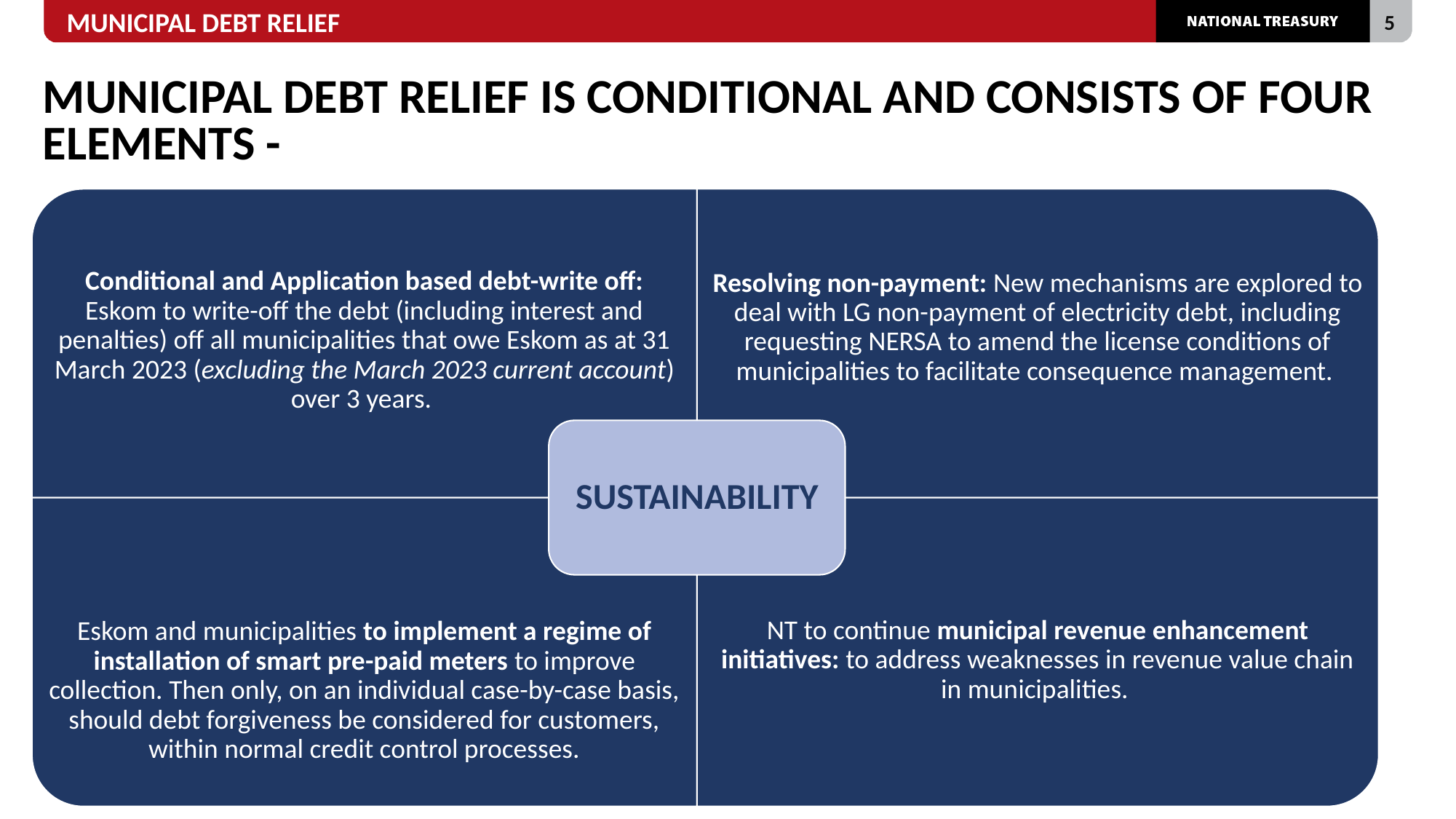

# MUNICIPAL DEBT RELIEF IS CONDITIONAL AND CONSISTS OF FOUR ELEMENTS -

Resolving non-payment: New mechanisms are explored to deal with LG non-payment of electricity debt, including requesting NERSA to amend the license conditions of municipalities to facilitate consequence management.

Conditional and Application based debt-write off: Eskom to write-off the debt (including interest and penalties) off all municipalities that owe Eskom as at 31 March 2023 (excluding the March 2023 current account) over 3 years.

SUSTAINABILITY

Eskom and municipalities to implement a regime of installation of smart pre-paid meters to improve collection. Then only, on an individual case-by-case basis, should debt forgiveness be considered for customers, within normal credit control processes.

NT to continue municipal revenue enhancement initiatives: to address weaknesses in revenue value chain in municipalities.